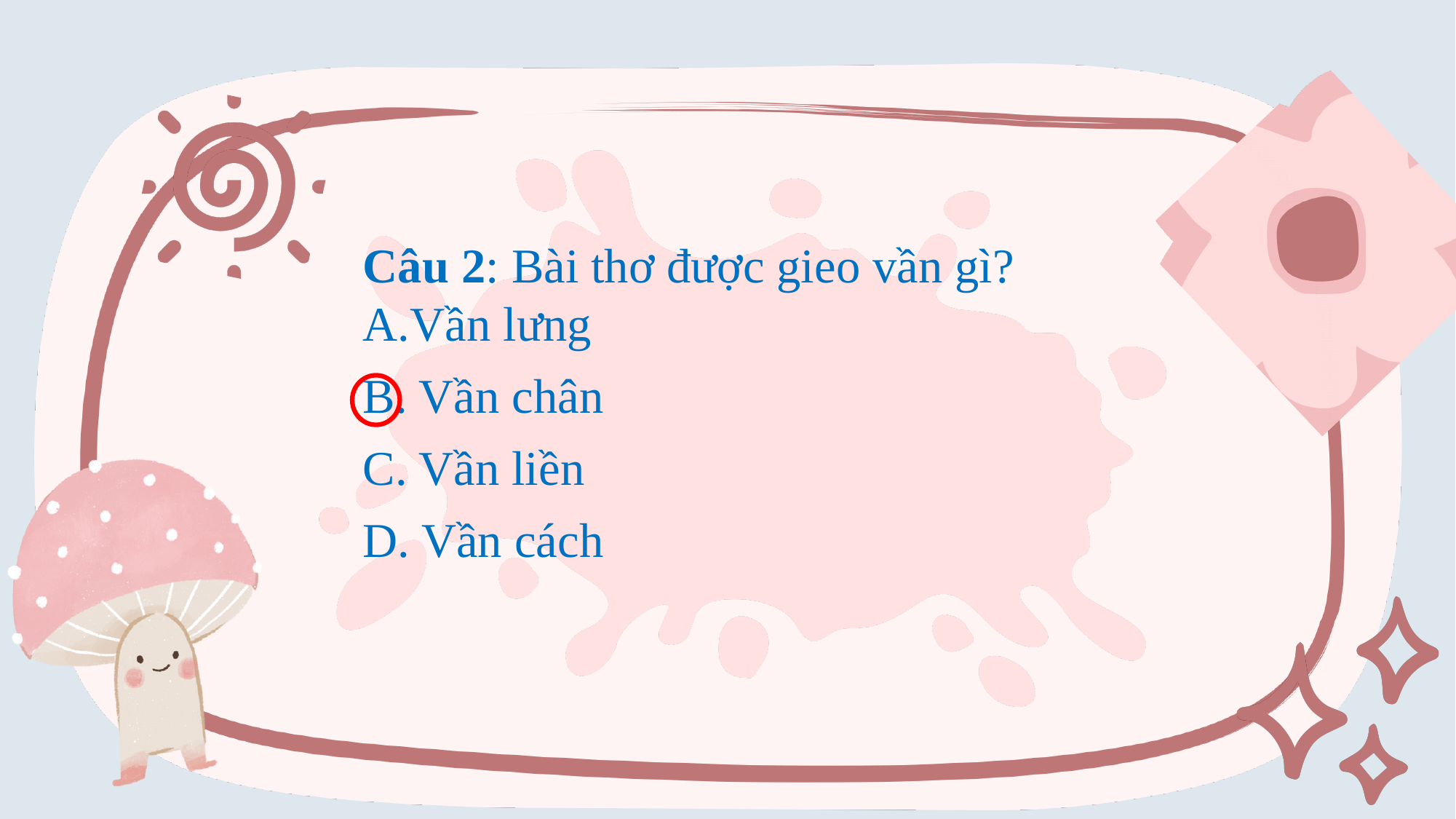

Câu 2: Bài thơ được gieo vần gì?
A.Vần lưng
B. Vần chân
C. Vần liền
D. Vần cách